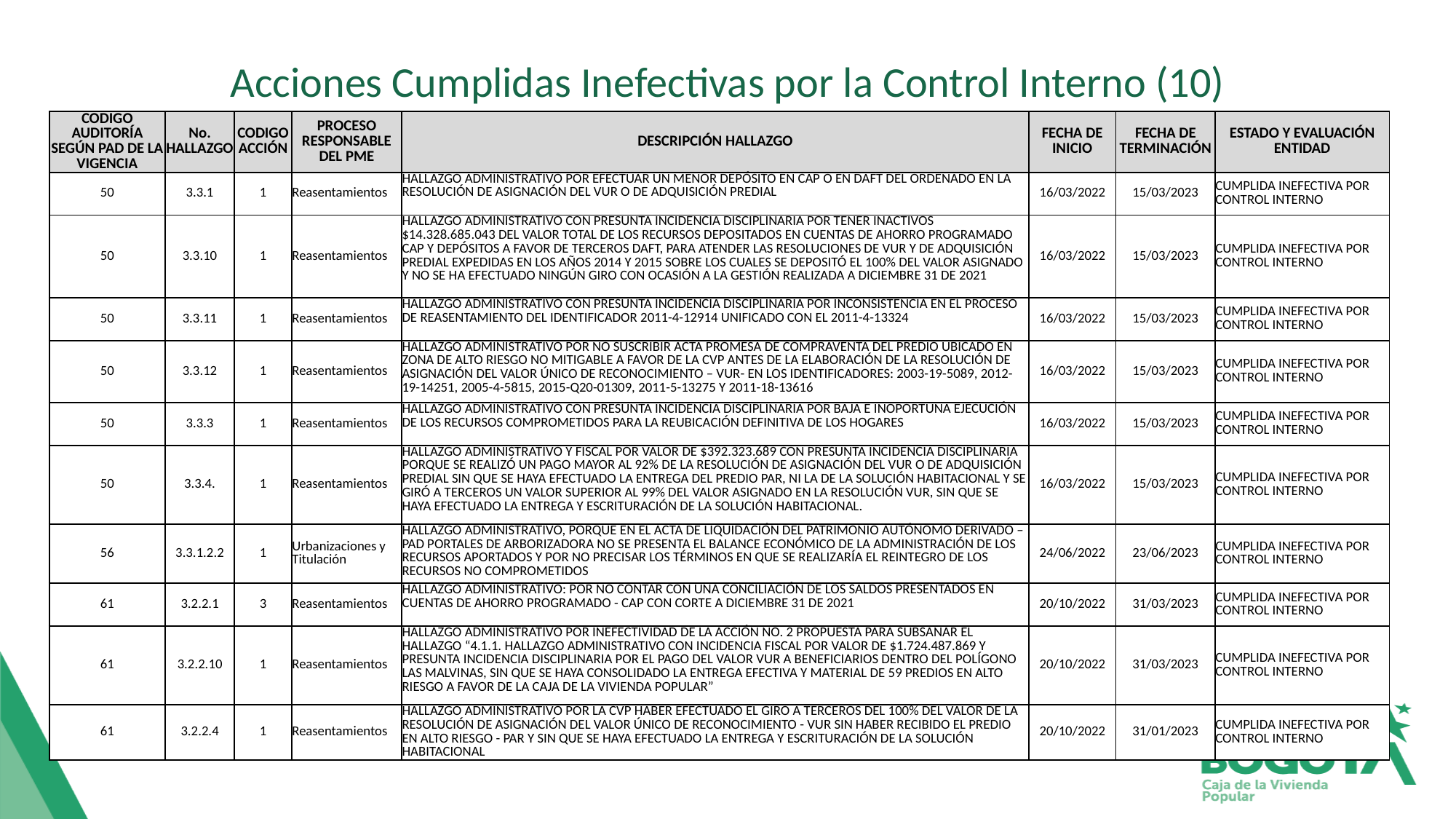

# Acciones Cumplidas Inefectivas por la Control Interno (10)
| CODIGO AUDITORÍA SEGÚN PAD DE LA VIGENCIA | No. HALLAZGO | CODIGO ACCIÓN | PROCESO RESPONSABLE DEL PME | DESCRIPCIÓN HALLAZGO | FECHA DE INICIO | FECHA DE TERMINACIÓN | ESTADO Y EVALUACIÓN ENTIDAD |
| --- | --- | --- | --- | --- | --- | --- | --- |
| 50 | 3.3.1 | 1 | Reasentamientos | HALLAZGO ADMINISTRATIVO POR EFECTUAR UN MENOR DEPÓSITO EN CAP O EN DAFT DEL ORDENADO EN LA RESOLUCIÓN DE ASIGNACIÓN DEL VUR O DE ADQUISICIÓN PREDIAL | 16/03/2022 | 15/03/2023 | CUMPLIDA INEFECTIVA POR CONTROL INTERNO |
| 50 | 3.3.10 | 1 | Reasentamientos | HALLAZGO ADMINISTRATIVO CON PRESUNTA INCIDENCIA DISCIPLINARIA POR TENER INACTIVOS $14.328.685.043 DEL VALOR TOTAL DE LOS RECURSOS DEPOSITADOS EN CUENTAS DE AHORRO PROGRAMADO CAP Y DEPÓSITOS A FAVOR DE TERCEROS DAFT, PARA ATENDER LAS RESOLUCIONES DE VUR Y DE ADQUISICIÓN PREDIAL EXPEDIDAS EN LOS AÑOS 2014 Y 2015 SOBRE LOS CUALES SE DEPOSITÓ EL 100% DEL VALOR ASIGNADO Y NO SE HA EFECTUADO NINGÚN GIRO CON OCASIÓN A LA GESTIÓN REALIZADA A DICIEMBRE 31 DE 2021 | 16/03/2022 | 15/03/2023 | CUMPLIDA INEFECTIVA POR CONTROL INTERNO |
| 50 | 3.3.11 | 1 | Reasentamientos | HALLAZGO ADMINISTRATIVO CON PRESUNTA INCIDENCIA DISCIPLINARIA POR INCONSISTENCIA EN EL PROCESO DE REASENTAMIENTO DEL IDENTIFICADOR 2011-4-12914 UNIFICADO CON EL 2011-4-13324 | 16/03/2022 | 15/03/2023 | CUMPLIDA INEFECTIVA POR CONTROL INTERNO |
| 50 | 3.3.12 | 1 | Reasentamientos | HALLAZGO ADMINISTRATIVO POR NO SUSCRIBIR ACTA PROMESA DE COMPRAVENTA DEL PREDIO UBICADO EN ZONA DE ALTO RIESGO NO MITIGABLE A FAVOR DE LA CVP ANTES DE LA ELABORACIÓN DE LA RESOLUCIÓN DE ASIGNACIÓN DEL VALOR ÚNICO DE RECONOCIMIENTO – VUR- EN LOS IDENTIFICADORES: 2003-19-5089, 2012-19-14251, 2005-4-5815, 2015-Q20-01309, 2011-5-13275 Y 2011-18-13616 | 16/03/2022 | 15/03/2023 | CUMPLIDA INEFECTIVA POR CONTROL INTERNO |
| 50 | 3.3.3 | 1 | Reasentamientos | HALLAZGO ADMINISTRATIVO CON PRESUNTA INCIDENCIA DISCIPLINARIA POR BAJA E INOPORTUNA EJECUCIÓN DE LOS RECURSOS COMPROMETIDOS PARA LA REUBICACIÓN DEFINITIVA DE LOS HOGARES | 16/03/2022 | 15/03/2023 | CUMPLIDA INEFECTIVA POR CONTROL INTERNO |
| 50 | 3.3.4. | 1 | Reasentamientos | HALLAZGO ADMINISTRATIVO Y FISCAL POR VALOR DE $392.323.689 CON PRESUNTA INCIDENCIA DISCIPLINARIA PORQUE SE REALIZÓ UN PAGO MAYOR AL 92% DE LA RESOLUCIÓN DE ASIGNACIÓN DEL VUR O DE ADQUISICIÓN PREDIAL SIN QUE SE HAYA EFECTUADO LA ENTREGA DEL PREDIO PAR, NI LA DE LA SOLUCIÓN HABITACIONAL Y SE GIRÓ A TERCEROS UN VALOR SUPERIOR AL 99% DEL VALOR ASIGNADO EN LA RESOLUCIÓN VUR, SIN QUE SE HAYA EFECTUADO LA ENTREGA Y ESCRITURACIÓN DE LA SOLUCIÓN HABITACIONAL. | 16/03/2022 | 15/03/2023 | CUMPLIDA INEFECTIVA POR CONTROL INTERNO |
| 56 | 3.3.1.2.2 | 1 | Urbanizaciones y Titulación | HALLAZGO ADMINISTRATIVO, PORQUE EN EL ACTA DE LIQUIDACIÓN DEL PATRIMONIO AUTÓNOMO DERIVADO – PAD PORTALES DE ARBORIZADORA NO SE PRESENTA EL BALANCE ECONÓMICO DE LA ADMINISTRACIÓN DE LOS RECURSOS APORTADOS Y POR NO PRECISAR LOS TÉRMINOS EN QUE SE REALIZARÍA EL REINTEGRO DE LOS RECURSOS NO COMPROMETIDOS | 24/06/2022 | 23/06/2023 | CUMPLIDA INEFECTIVA POR CONTROL INTERNO |
| 61 | 3.2.2.1 | 3 | Reasentamientos | HALLAZGO ADMINISTRATIVO: POR NO CONTAR CON UNA CONCILIACIÓN DE LOS SALDOS PRESENTADOS EN CUENTAS DE AHORRO PROGRAMADO - CAP CON CORTE A DICIEMBRE 31 DE 2021 | 20/10/2022 | 31/03/2023 | CUMPLIDA INEFECTIVA POR CONTROL INTERNO |
| 61 | 3.2.2.10 | 1 | Reasentamientos | HALLAZGO ADMINISTRATIVO POR INEFECTIVIDAD DE LA ACCIÓN NO. 2 PROPUESTA PARA SUBSANAR EL HALLAZGO “4.1.1. HALLAZGO ADMINISTRATIVO CON INCIDENCIA FISCAL POR VALOR DE $1.724.487.869 Y PRESUNTA INCIDENCIA DISCIPLINARIA POR EL PAGO DEL VALOR VUR A BENEFICIARIOS DENTRO DEL POLÍGONO LAS MALVINAS, SIN QUE SE HAYA CONSOLIDADO LA ENTREGA EFECTIVA Y MATERIAL DE 59 PREDIOS EN ALTO RIESGO A FAVOR DE LA CAJA DE LA VIVIENDA POPULAR” | 20/10/2022 | 31/03/2023 | CUMPLIDA INEFECTIVA POR CONTROL INTERNO |
| 61 | 3.2.2.4 | 1 | Reasentamientos | HALLAZGO ADMINISTRATIVO POR LA CVP HABER EFECTUADO EL GIRO A TERCEROS DEL 100% DEL VALOR DE LA RESOLUCIÓN DE ASIGNACIÓN DEL VALOR ÚNICO DE RECONOCIMIENTO - VUR SIN HABER RECIBIDO EL PREDIO EN ALTO RIESGO - PAR Y SIN QUE SE HAYA EFECTUADO LA ENTREGA Y ESCRITURACIÓN DE LA SOLUCIÓN HABITACIONAL | 20/10/2022 | 31/01/2023 | CUMPLIDA INEFECTIVA POR CONTROL INTERNO |